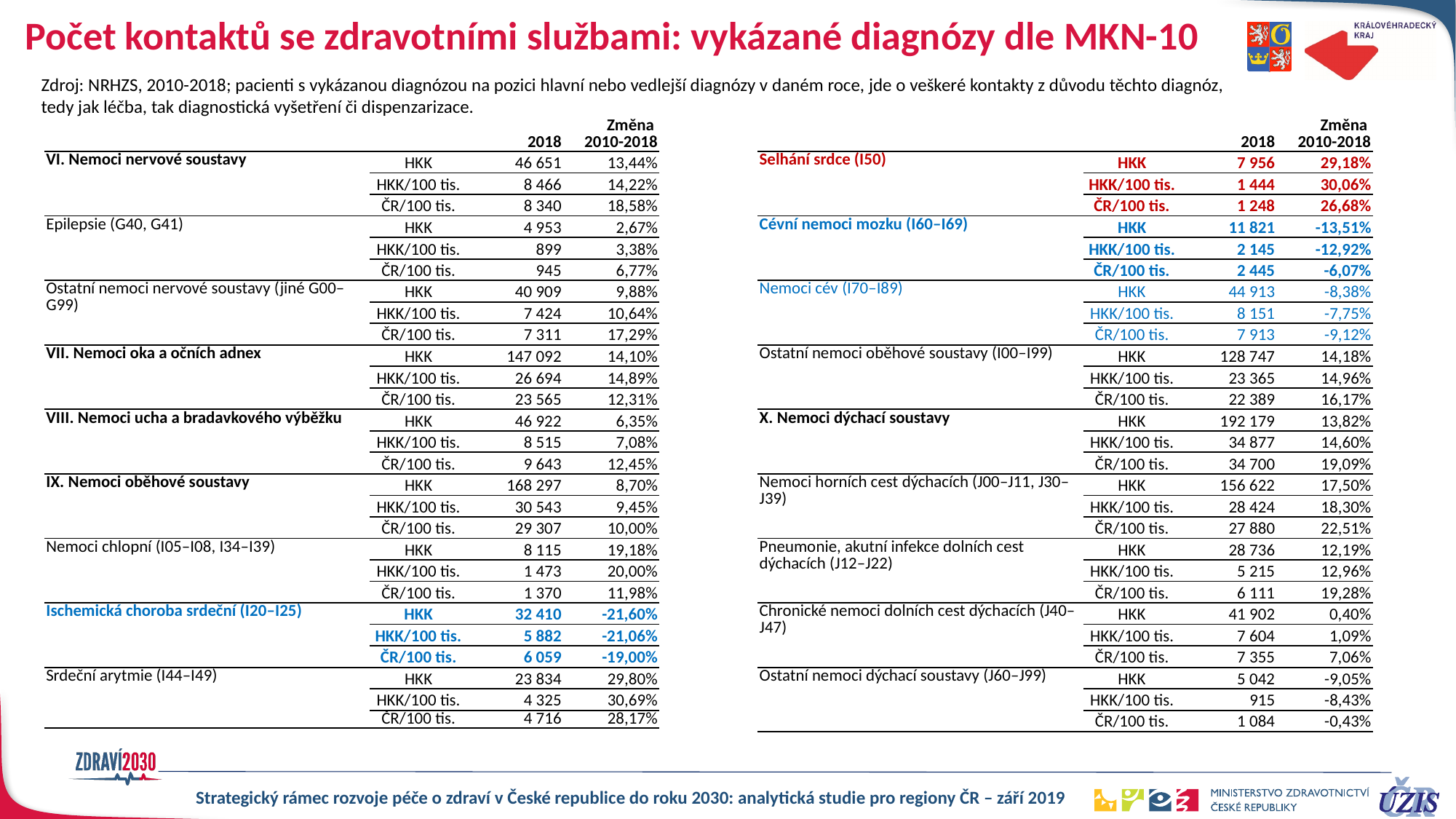

# Počet kontaktů se zdravotními službami: vykázané diagnózy dle MKN-10
Zdroj: NRHZS, 2010-2018; pacienti s vykázanou diagnózou na pozici hlavní nebo vedlejší diagnózy v daném roce, jde o veškeré kontakty z důvodu těchto diagnóz, tedy jak léčba, tak diagnostická vyšetření či dispenzarizace.
|  |  | 2018 | Změna 2010-2018 |
| --- | --- | --- | --- |
| VI. Nemoci nervové soustavy | HKK | 46 651 | 13,44% |
|  | HKK/100 tis. | 8 466 | 14,22% |
|  | ČR/100 tis. | 8 340 | 18,58% |
| Epilepsie (G40, G41) | HKK | 4 953 | 2,67% |
|  | HKK/100 tis. | 899 | 3,38% |
|  | ČR/100 tis. | 945 | 6,77% |
| Ostatní nemoci nervové soustavy (jiné G00–G99) | HKK | 40 909 | 9,88% |
|  | HKK/100 tis. | 7 424 | 10,64% |
|  | ČR/100 tis. | 7 311 | 17,29% |
| VII. Nemoci oka a očních adnex | HKK | 147 092 | 14,10% |
|  | HKK/100 tis. | 26 694 | 14,89% |
|  | ČR/100 tis. | 23 565 | 12,31% |
| VIII. Nemoci ucha a bradavkového výběžku | HKK | 46 922 | 6,35% |
|  | HKK/100 tis. | 8 515 | 7,08% |
|  | ČR/100 tis. | 9 643 | 12,45% |
| IX. Nemoci oběhové soustavy | HKK | 168 297 | 8,70% |
|  | HKK/100 tis. | 30 543 | 9,45% |
|  | ČR/100 tis. | 29 307 | 10,00% |
| Nemoci chlopní (I05–I08, I34–I39) | HKK | 8 115 | 19,18% |
|  | HKK/100 tis. | 1 473 | 20,00% |
|  | ČR/100 tis. | 1 370 | 11,98% |
| Ischemická choroba srdeční (I20–I25) | HKK | 32 410 | -21,60% |
|  | HKK/100 tis. | 5 882 | -21,06% |
|  | ČR/100 tis. | 6 059 | -19,00% |
| Srdeční arytmie (I44–I49) | HKK | 23 834 | 29,80% |
|  | HKK/100 tis. | 4 325 | 30,69% |
|  | ČR/100 tis. | 4 716 | 28,17% |
|  |  | 2018 | Změna 2010-2018 |
| --- | --- | --- | --- |
| Selhání srdce (I50) | HKK | 7 956 | 29,18% |
|  | HKK/100 tis. | 1 444 | 30,06% |
|  | ČR/100 tis. | 1 248 | 26,68% |
| Cévní nemoci mozku (I60–I69) | HKK | 11 821 | -13,51% |
|  | HKK/100 tis. | 2 145 | -12,92% |
|  | ČR/100 tis. | 2 445 | -6,07% |
| Nemoci cév (I70–I89) | HKK | 44 913 | -8,38% |
|  | HKK/100 tis. | 8 151 | -7,75% |
|  | ČR/100 tis. | 7 913 | -9,12% |
| Ostatní nemoci oběhové soustavy (I00–I99) | HKK | 128 747 | 14,18% |
|  | HKK/100 tis. | 23 365 | 14,96% |
|  | ČR/100 tis. | 22 389 | 16,17% |
| X. Nemoci dýchací soustavy | HKK | 192 179 | 13,82% |
|  | HKK/100 tis. | 34 877 | 14,60% |
|  | ČR/100 tis. | 34 700 | 19,09% |
| Nemoci horních cest dýchacích (J00–J11, J30–J39) | HKK | 156 622 | 17,50% |
|  | HKK/100 tis. | 28 424 | 18,30% |
|  | ČR/100 tis. | 27 880 | 22,51% |
| Pneumonie, akutní infekce dolních cest dýchacích (J12–J22) | HKK | 28 736 | 12,19% |
|  | HKK/100 tis. | 5 215 | 12,96% |
|  | ČR/100 tis. | 6 111 | 19,28% |
| Chronické nemoci dolních cest dýchacích (J40–J47) | HKK | 41 902 | 0,40% |
|  | HKK/100 tis. | 7 604 | 1,09% |
|  | ČR/100 tis. | 7 355 | 7,06% |
| Ostatní nemoci dýchací soustavy (J60–J99) | HKK | 5 042 | -9,05% |
|  | HKK/100 tis. | 915 | -8,43% |
|  | ČR/100 tis. | 1 084 | -0,43% |